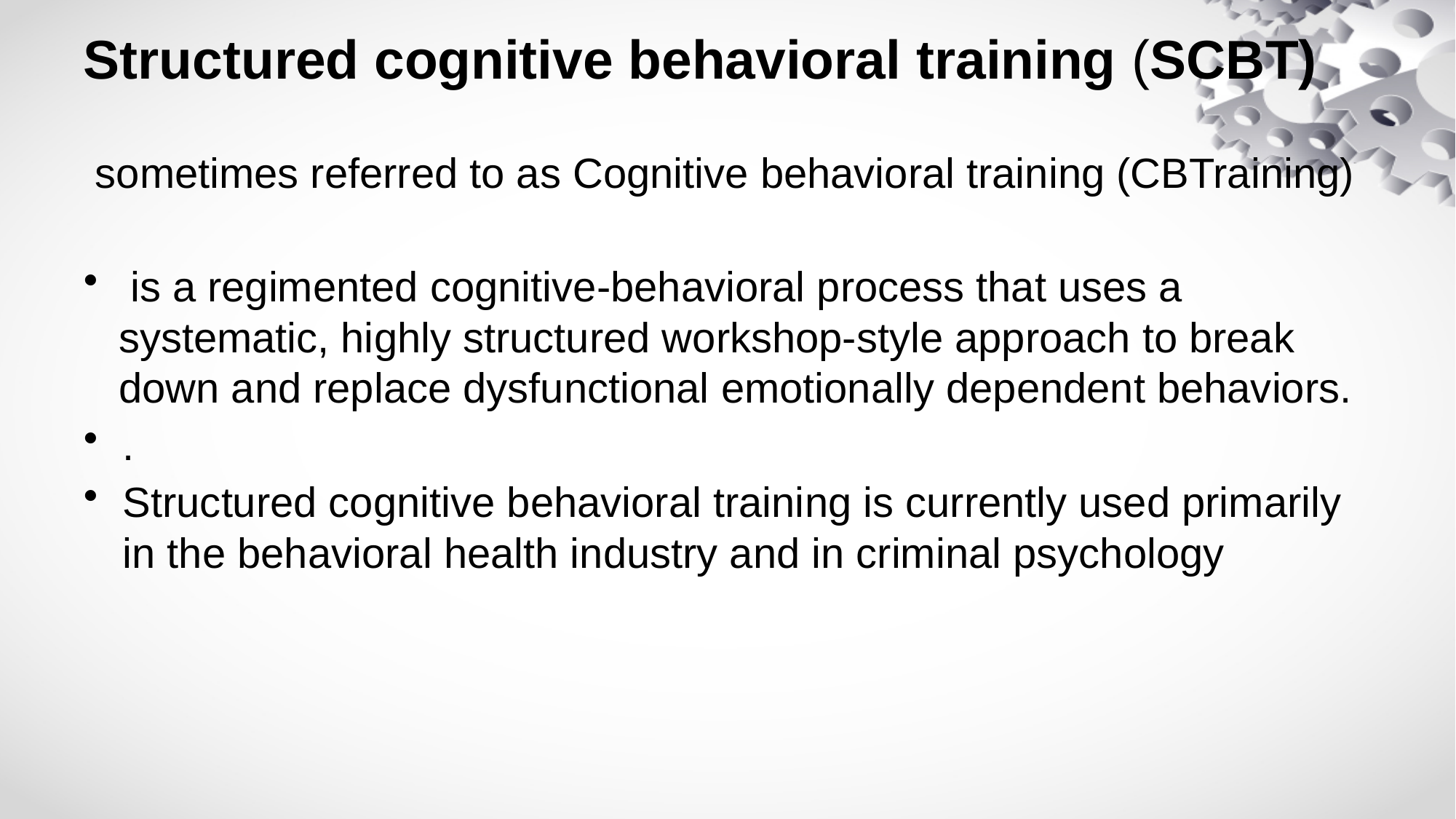

# Structured cognitive behavioral training (SCBT)
 sometimes referred to as Cognitive behavioral training (CBTraining)

 is a regimented cognitive-behavioral process that uses a systematic, highly structured workshop-style approach to break down and replace dysfunctional emotionally dependent behaviors.
.
Structured cognitive behavioral training is currently used primarily in the behavioral health industry and in criminal psychology